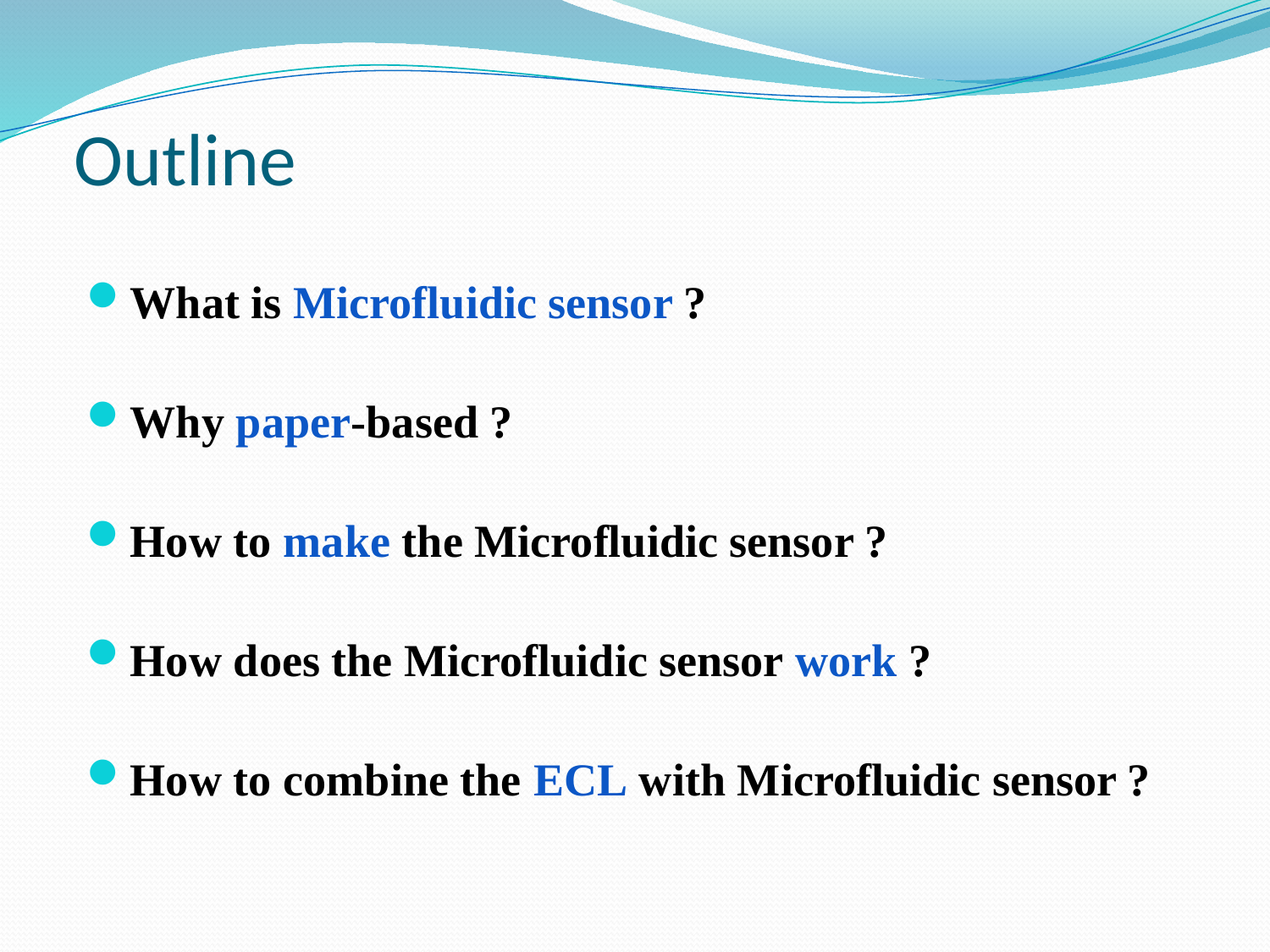

# Outline
What is Microfluidic sensor ?
Why paper-based ?
How to make the Microfluidic sensor ?
How does the Microfluidic sensor work ?
How to combine the ECL with Microfluidic sensor ?